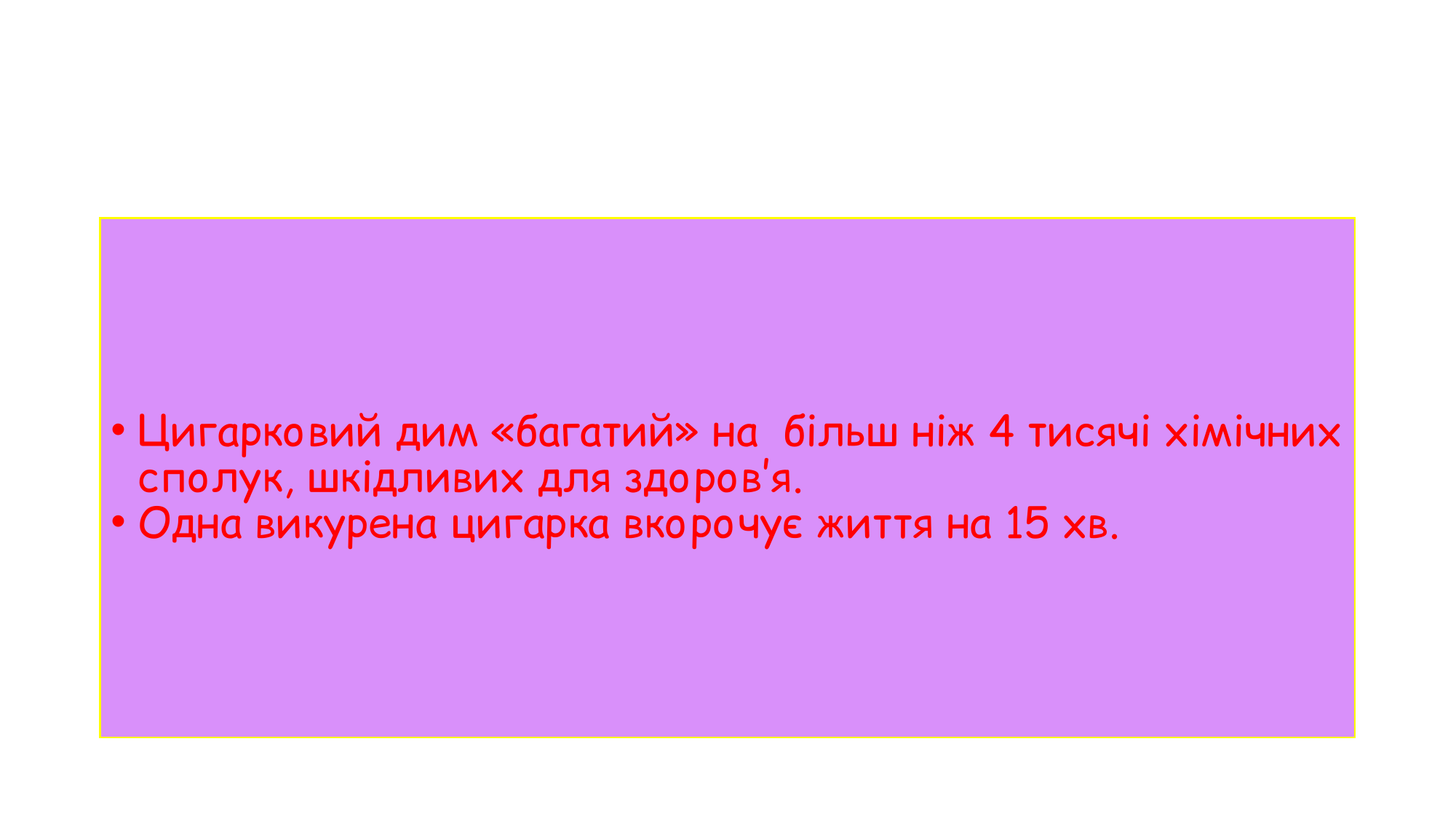

#
Цигарковий дим «багатий» на  більш ніж 4 тисячі хімічних сполук, шкідливих для здоров’я.
Одна викурена цигарка вкорочує життя на 15 хв.